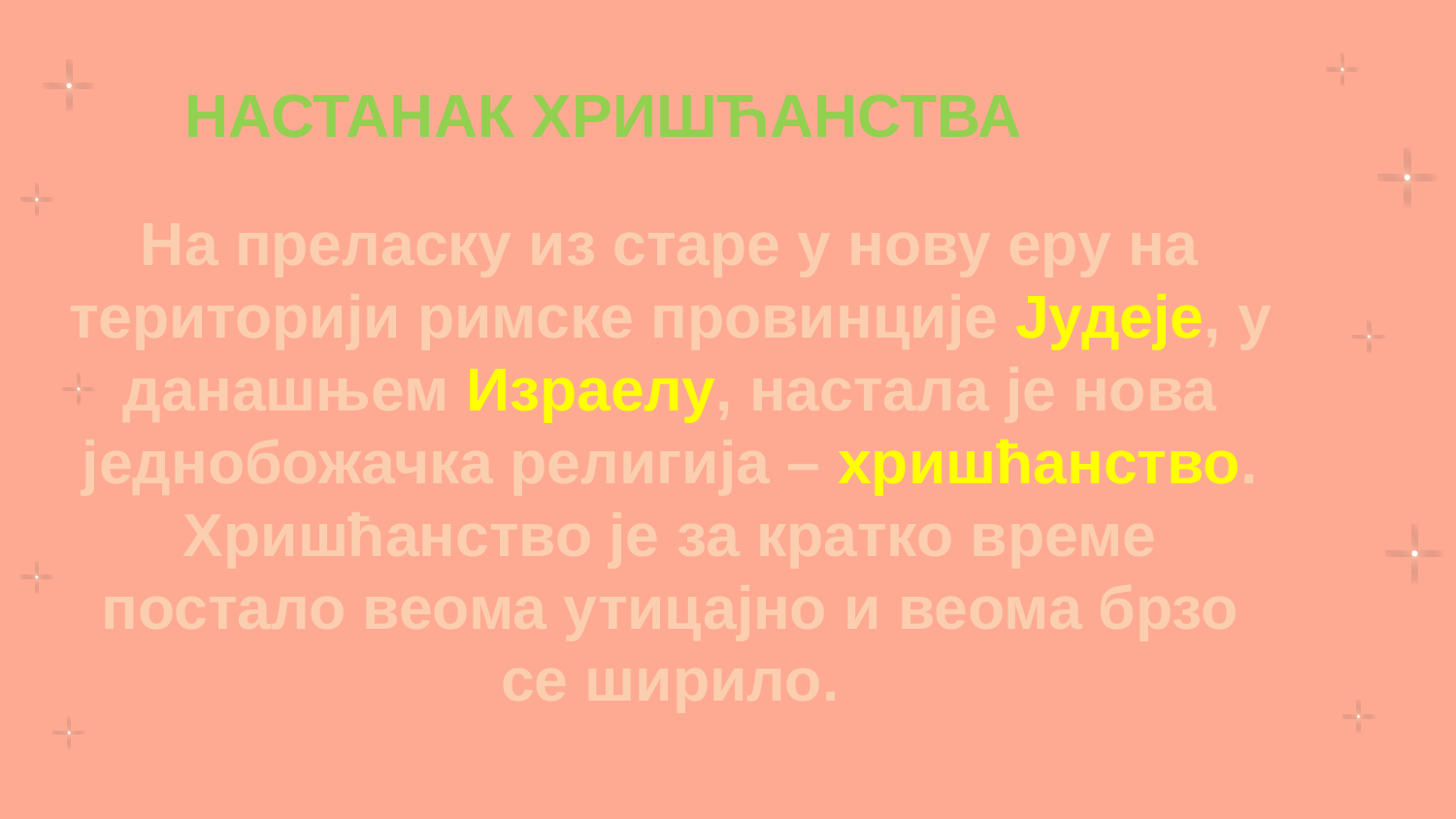

НАСТАНАК ХРИШЋАНСТВА
# На преласку из старе у нову еру на територији римске провинције Јудеје, у данашњем Израелу, настала је нова једнобожачка религија – хришћанство. Хришћанство је за кратко време постало веома утицајно и веома брзо се ширило.